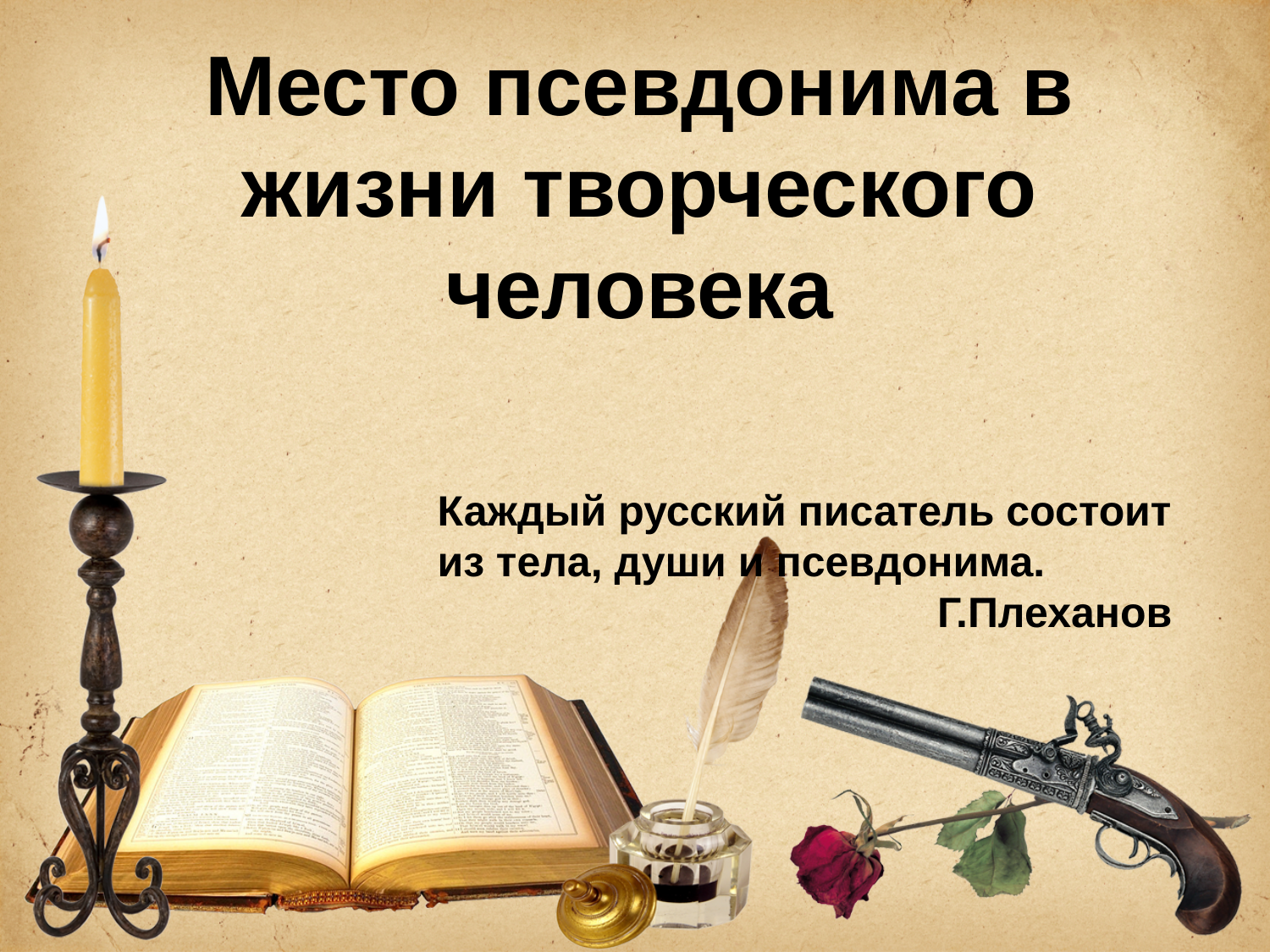

# Место псевдонима в жизни творческого человека
Каждый русский писатель состоит
из тела, души и псевдонима.
Г.Плеханов